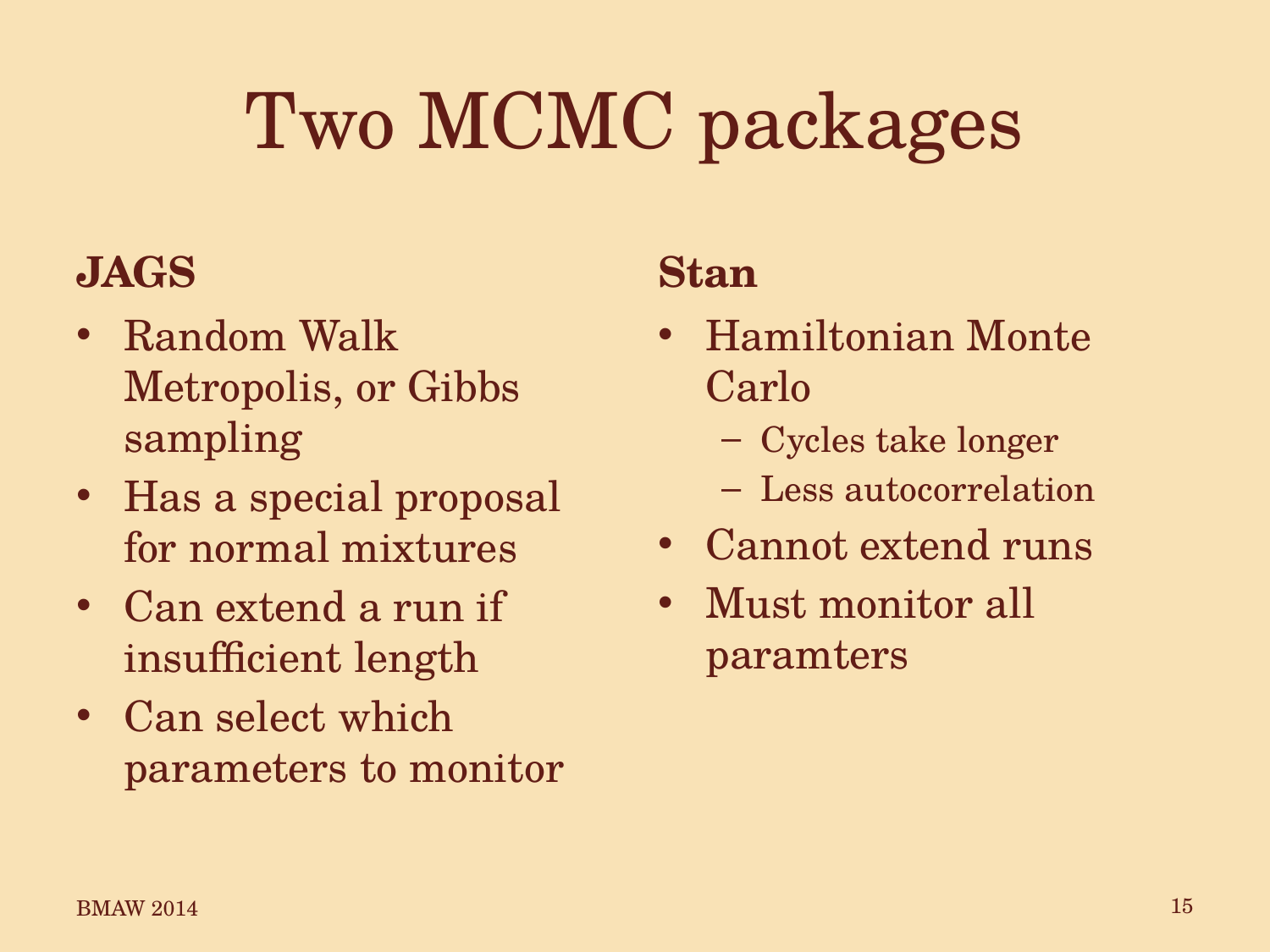

# Two MCMC packages
JAGS
Stan
Random Walk Metropolis, or Gibbs sampling
Has a special proposal for normal mixtures
Can extend a run if insufficient length
Can select which parameters to monitor
Hamiltonian Monte Carlo
Cycles take longer
Less autocorrelation
Cannot extend runs
Must monitor all paramters
BMAW 2014
15